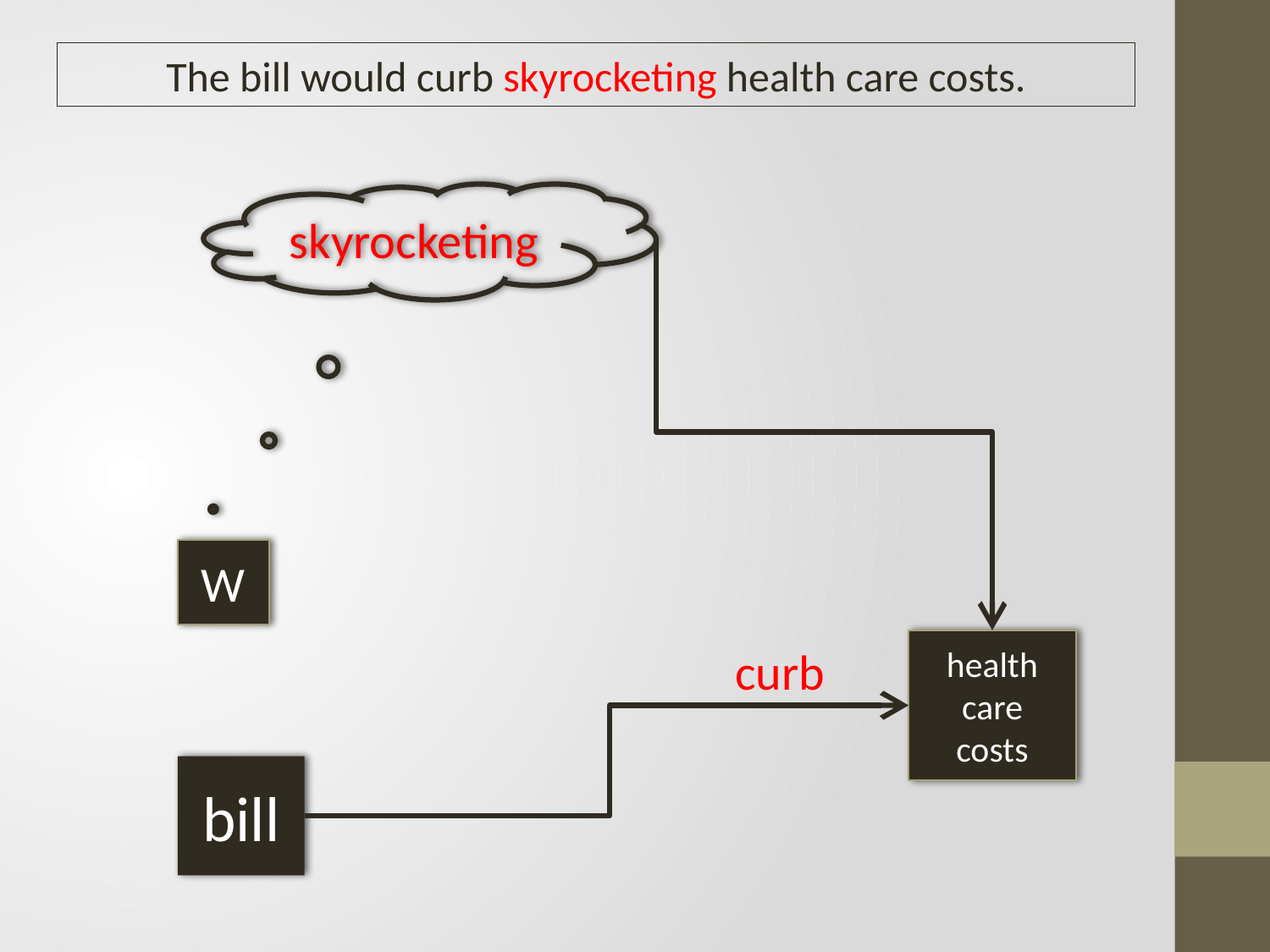

The bill would curb skyrocketing health care costs.
skyrocketing
W
health
care
costs
curb
bill